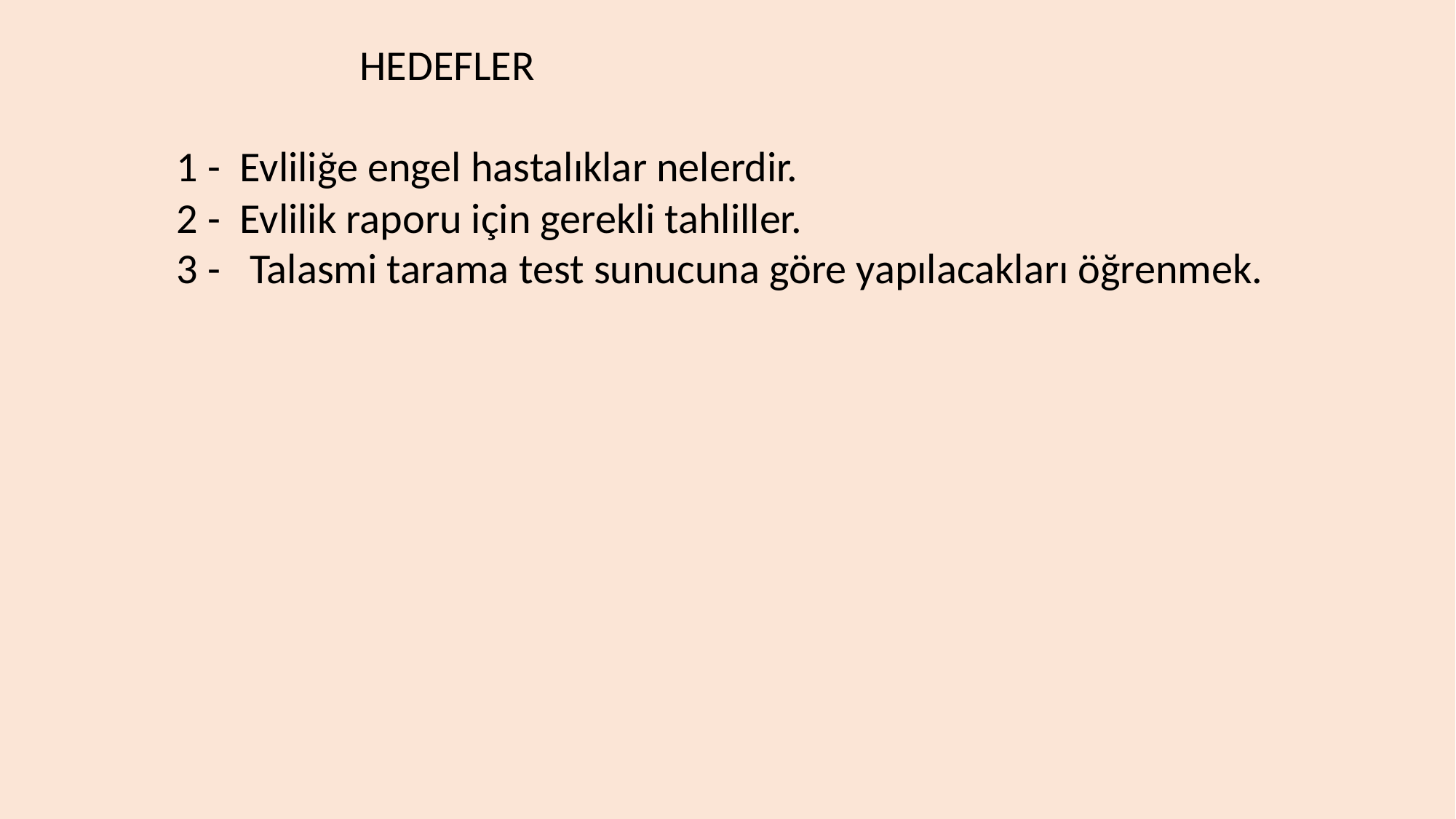

HEDEFLER

1 -  Evliliğe engel hastalıklar nelerdir.
2 -  Evlilik raporu için gerekli tahliller.
3 -   Talasmi tarama test sunucuna göre yapılacakları öğrenmek.